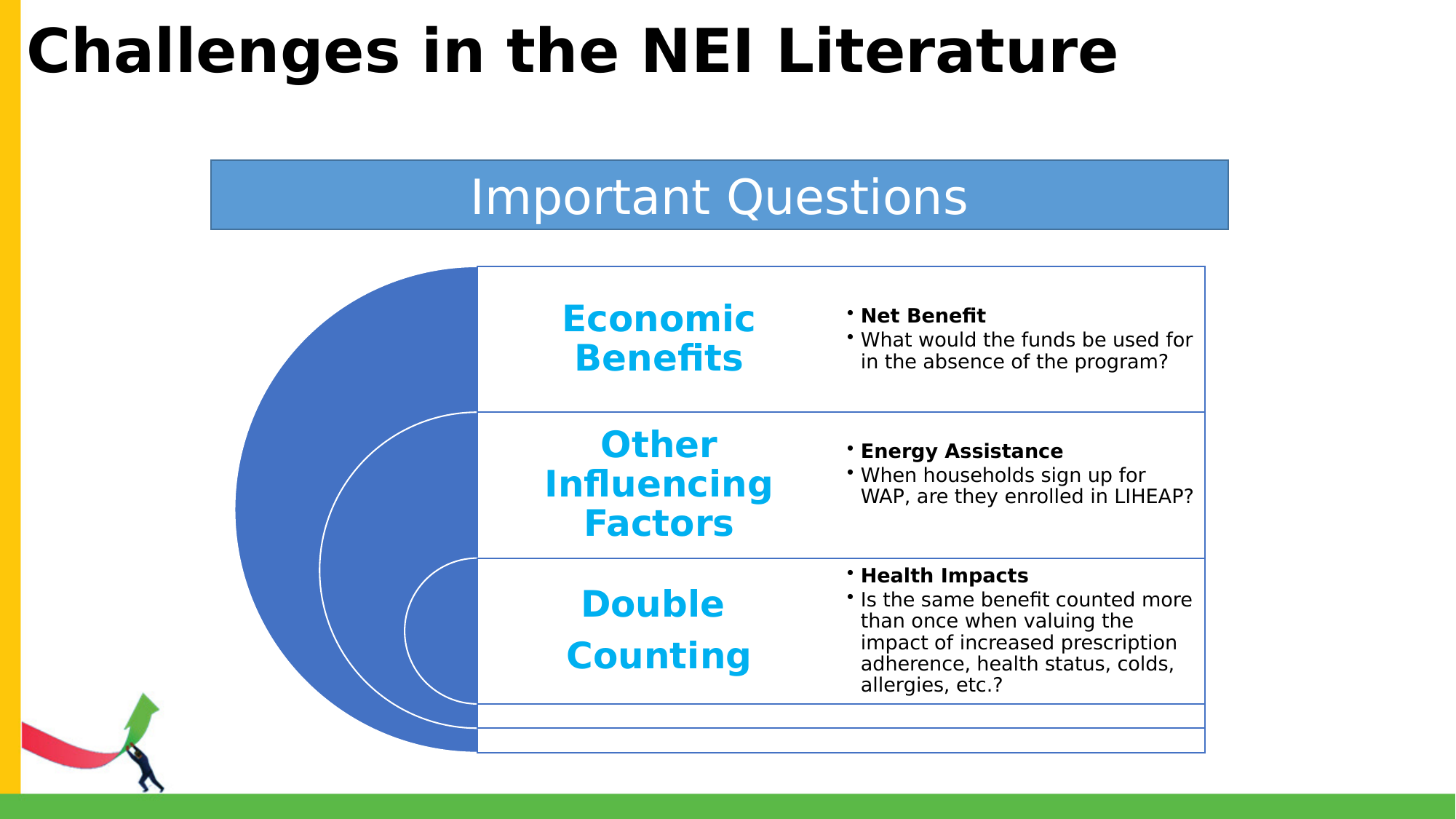

# Challenges in the NEI Literature
Important Questions
Economic Benefits
Other Influencing Factors
Double
Counting
Net Benefit
What would the funds be used for in the absence of the program?
Energy Assistance
When households sign up for WAP, are they enrolled in LIHEAP?
Health Impacts
Is the same benefit counted more than once when valuing the impact of increased prescription adherence, health status, colds, allergies, etc.?